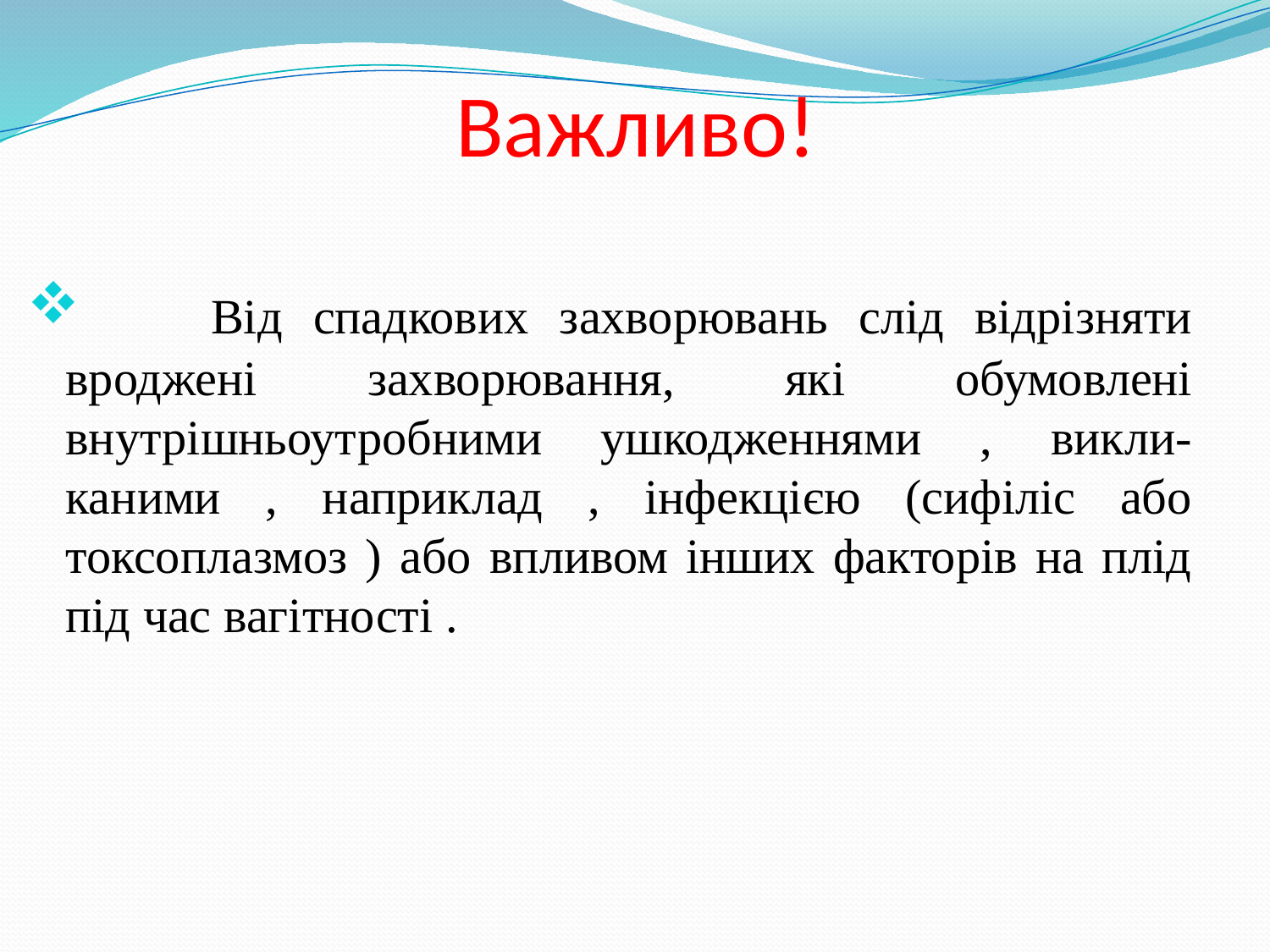

# Важливо!
 	Від спадкових захворювань слід відрізняти вроджені захворювання, які обумовлені внутрішньоутробними ушкодженнями , викли-каними , наприклад , інфекцією (сифіліс або токсоплазмоз ) або впливом інших факторів на плід під час вагітності .